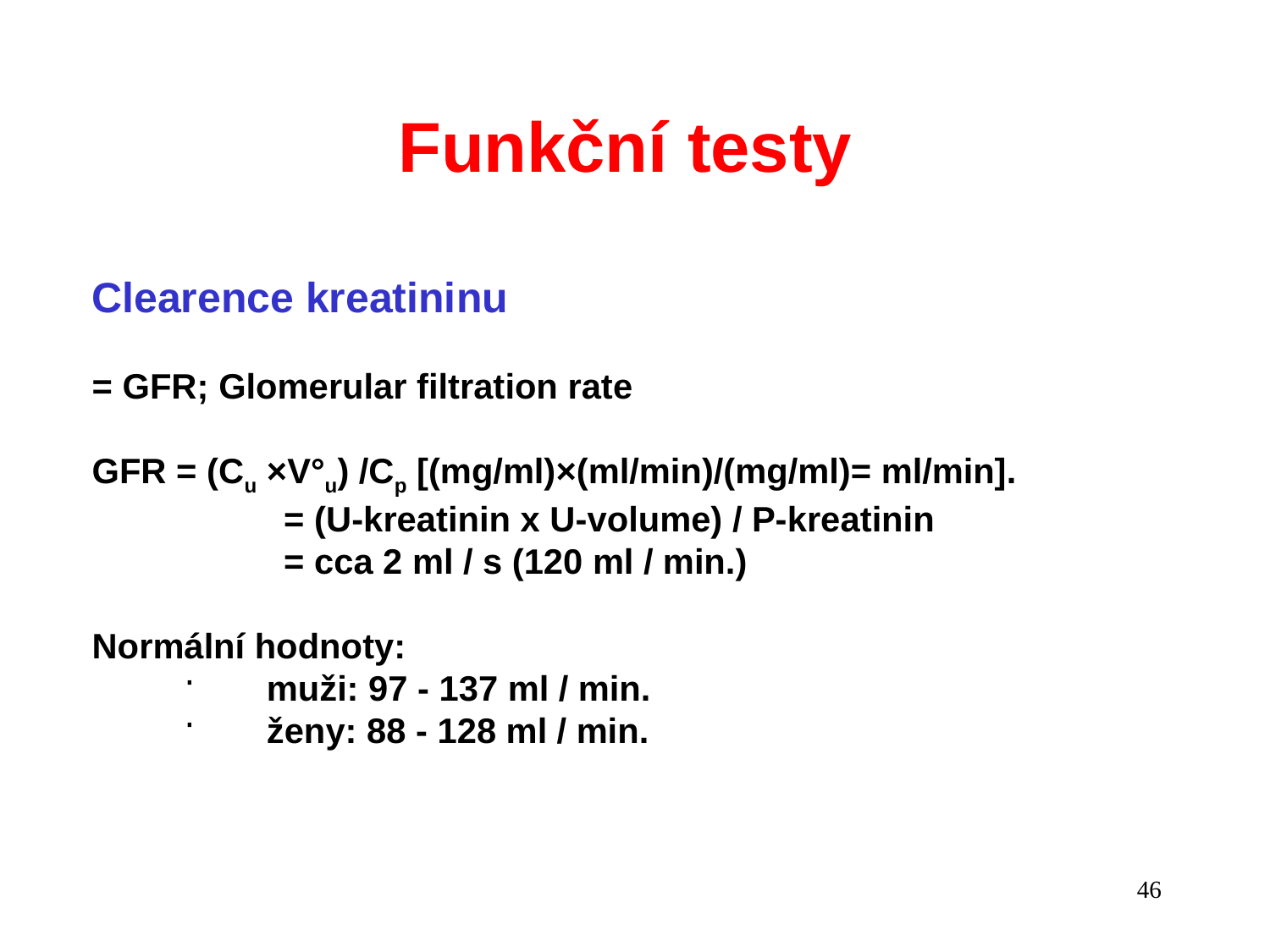

Funkční testy
Clearence kreatininu

= GFR; Glomerular filtration rate

GFR = (Cu ×V°u) /Cp [(mg/ml)×(ml/min)/(mg/ml)= ml/min].
		    = (U-kreatinin x U-volume) / P-kreatinin
		    = cca 2 ml / s (120 ml / min.)

Normální hodnoty:
muži: 97 - 137 ml / min.
ženy: 88 - 128 ml / min.
46